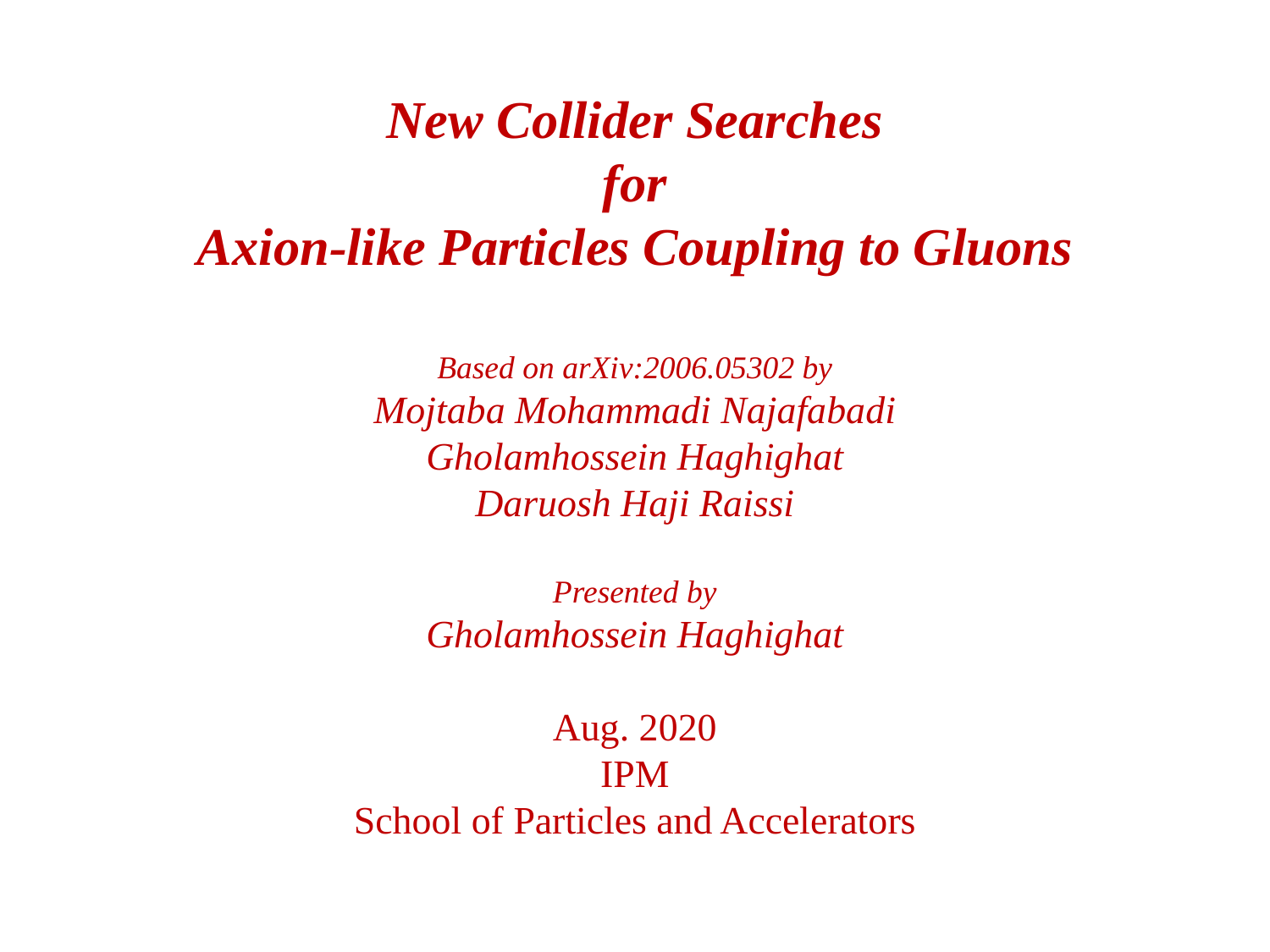

New Collider Searches
for
Axion-like Particles Coupling to Gluons

Based on arXiv:2006.05302 by
Mojtaba Mohammadi Najafabadi
Gholamhossein Haghighat
Daruosh Haji Raissi

Presented by
Gholamhossein Haghighat

Aug. 2020
IPM
School of Particles and Accelerators